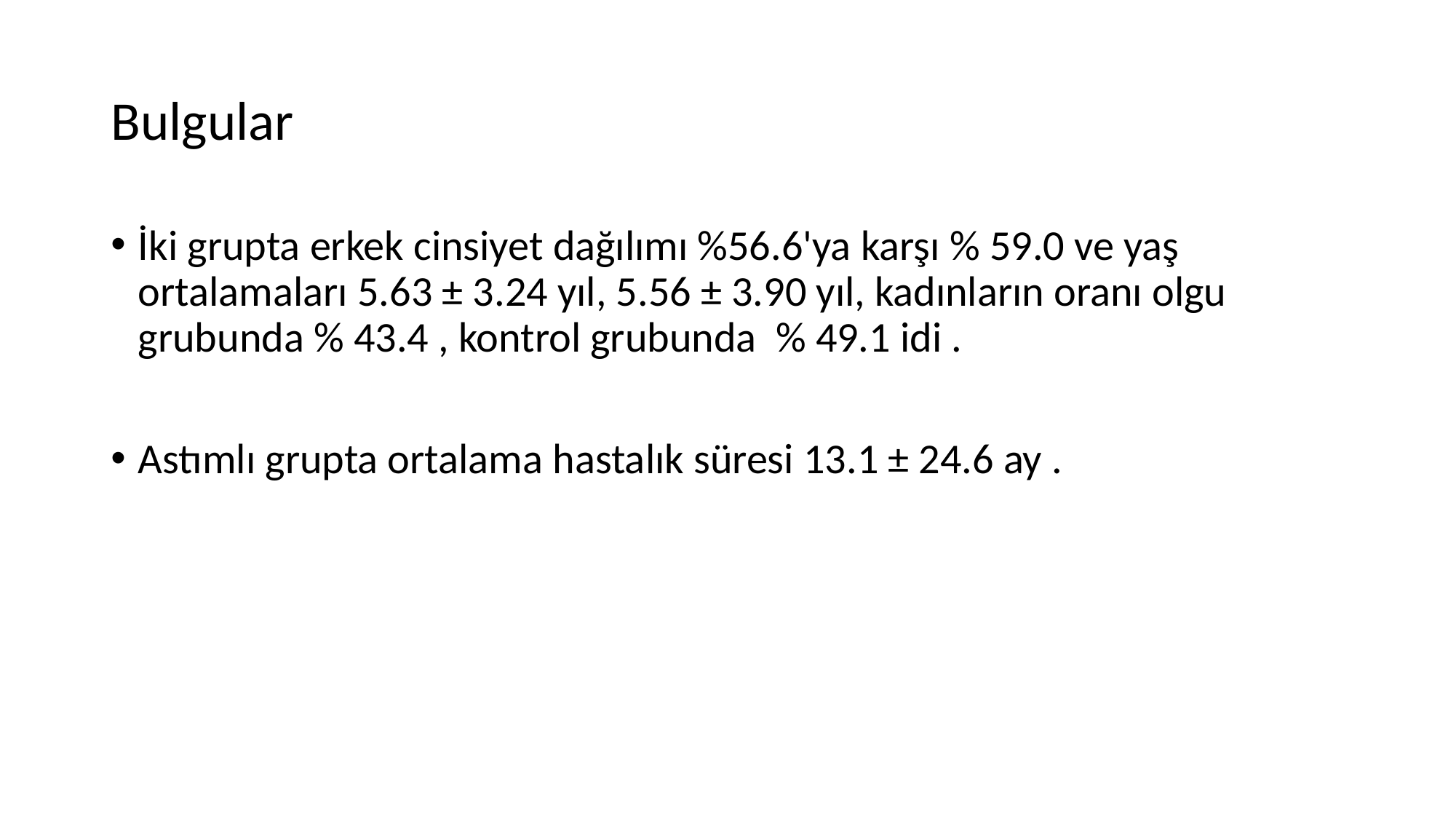

# Bulgular
İki grupta erkek cinsiyet dağılımı %56.6'ya karşı % 59.0 ve yaş ortalamaları 5.63 ± 3.24 yıl, 5.56 ± 3.90 yıl, kadınların oranı olgu grubunda % 43.4 , kontrol grubunda  % 49.1 idi .

Astımlı grupta ortalama hastalık süresi 13.1 ± 24.6 ay .